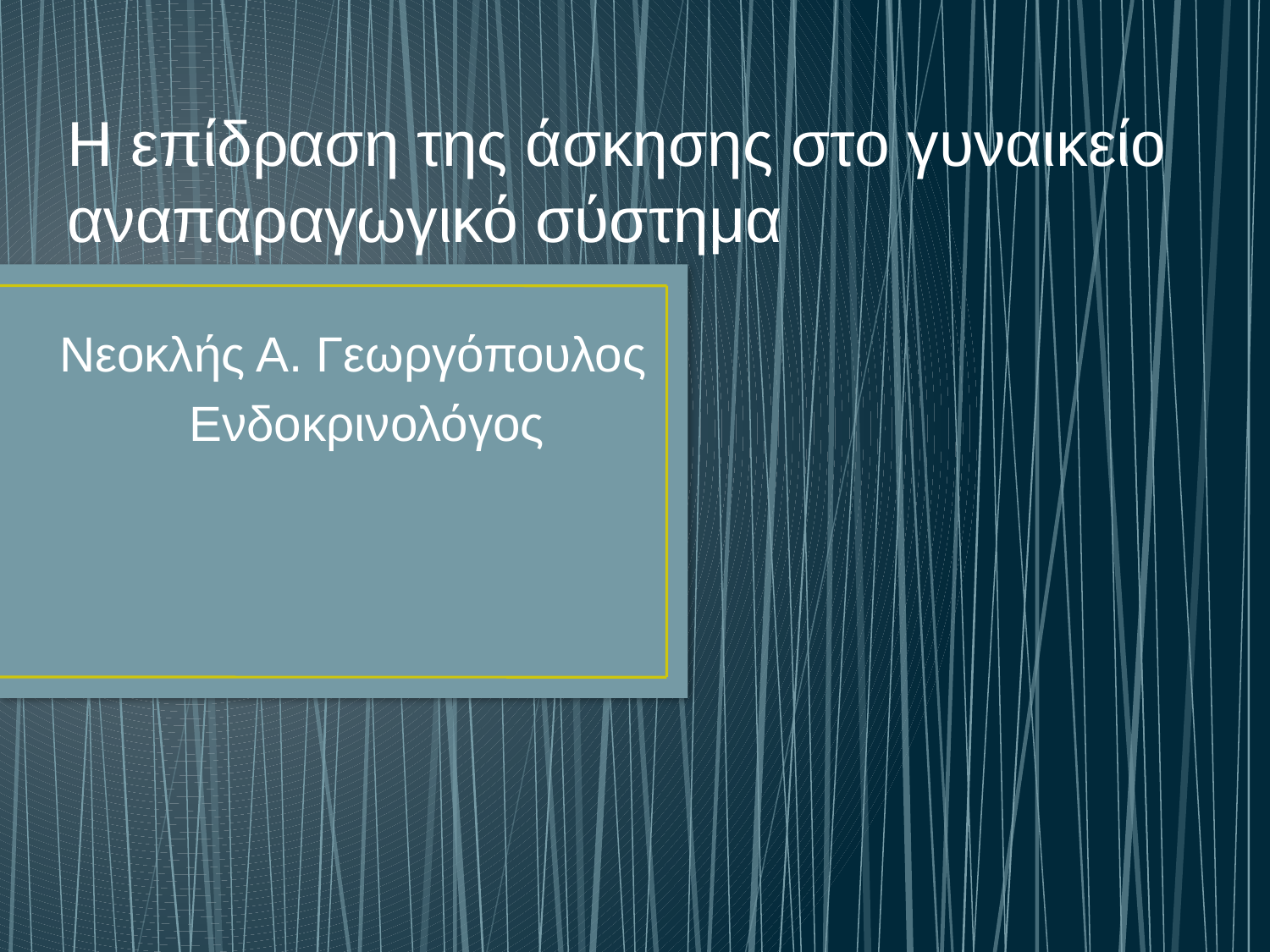

Η επίδραση της άσκησης στο γυναικείο αναπαραγωγικό σύστημα
Νεοκλής Α. Γεωργόπουλος
Ενδοκρινολόγος